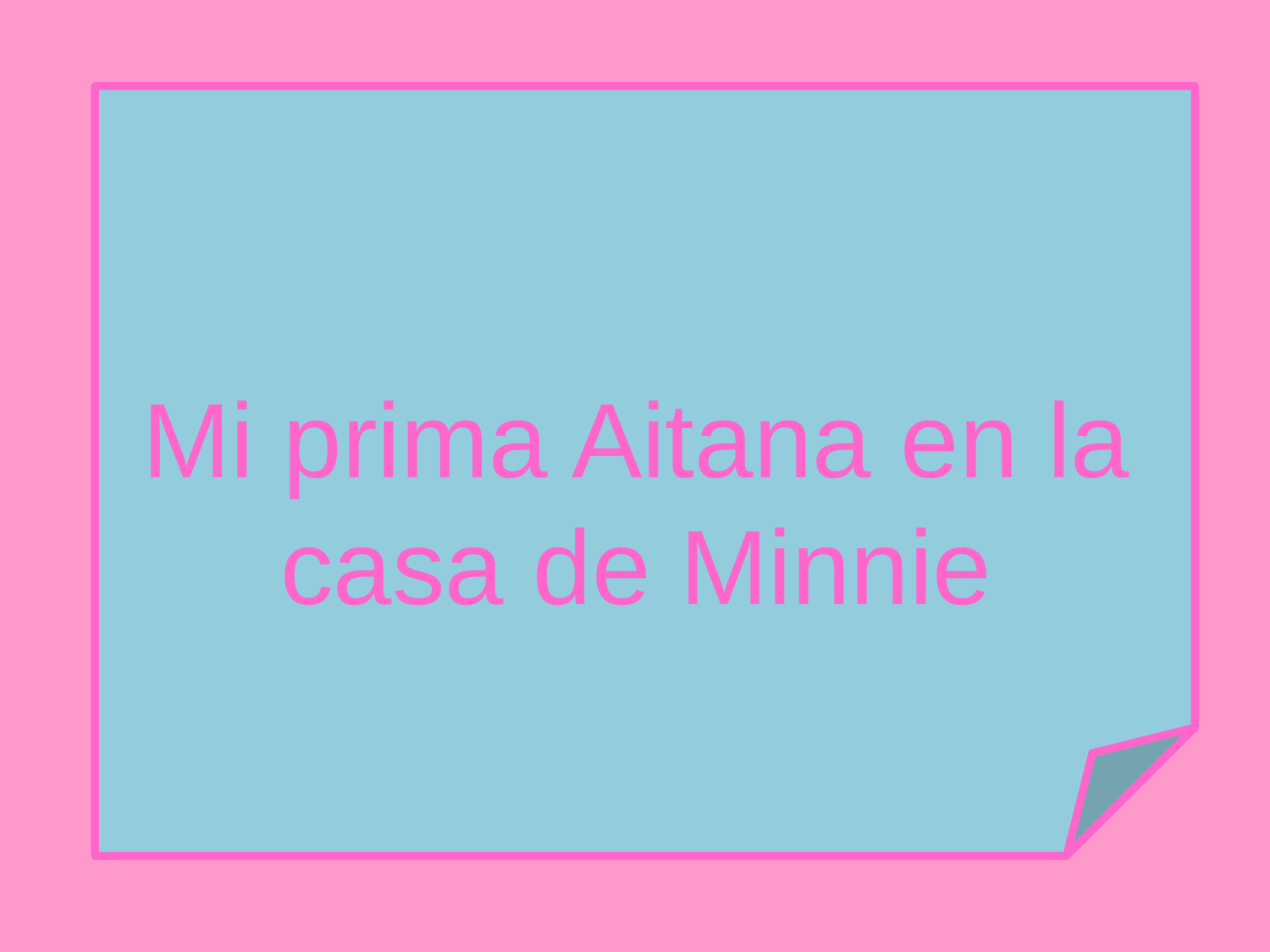

# Mi prima Aitana en la casa de Minnie